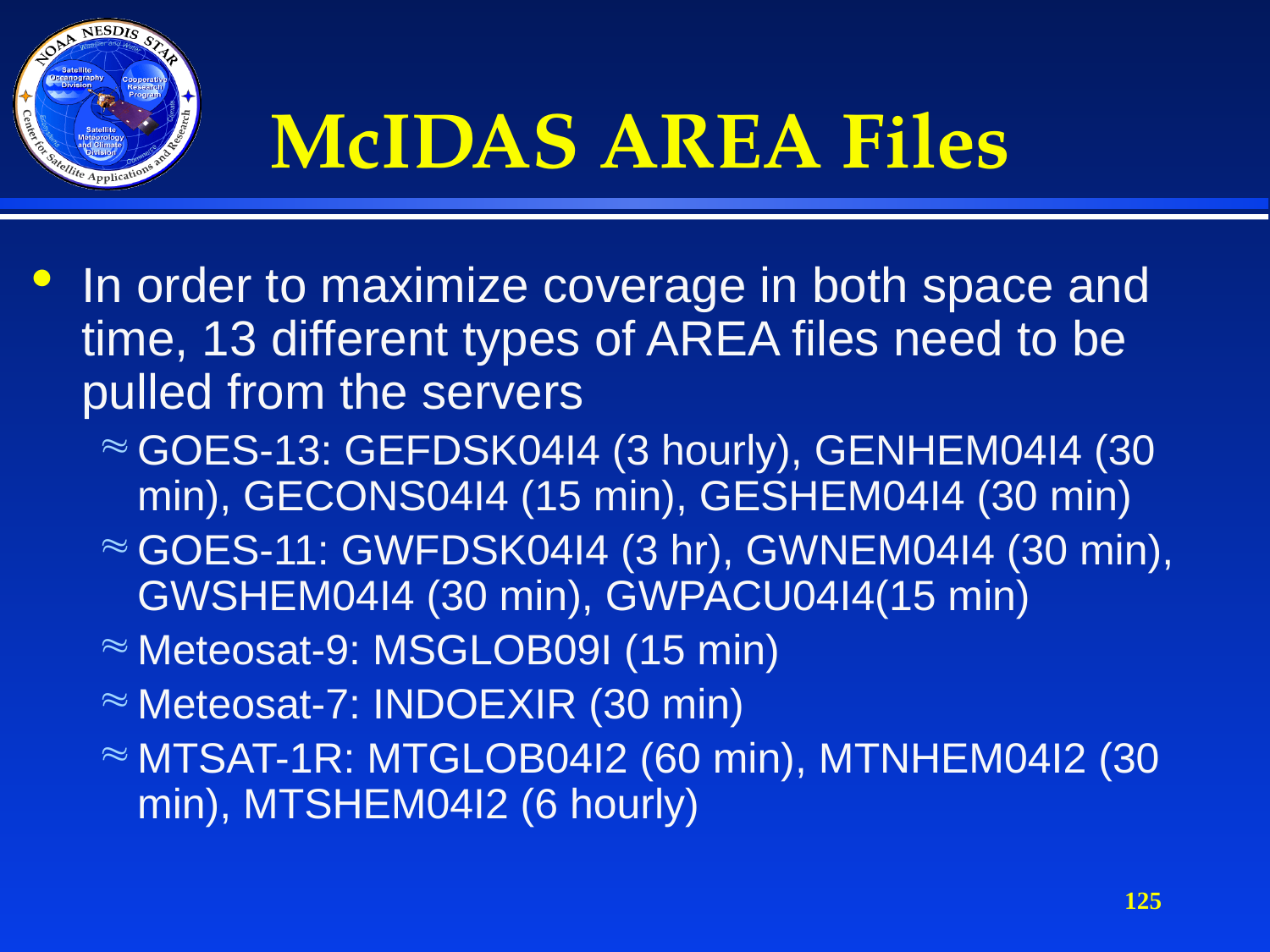

# McIDAS AREA Files
In order to maximize coverage in both space and time, 13 different types of AREA files need to be pulled from the servers
GOES-13: GEFDSK04I4 (3 hourly), GENHEM04I4 (30 min), GECONS04I4 (15 min), GESHEM04I4 (30 min)
GOES-11: GWFDSK04I4 (3 hr), GWNEM04I4 (30 min), GWSHEM04I4 (30 min), GWPACU04I4(15 min)
Meteosat-9: MSGLOB09I (15 min)
Meteosat-7: INDOEXIR (30 min)
MTSAT-1R: MTGLOB04I2 (60 min), MTNHEM04I2 (30 min), MTSHEM04I2 (6 hourly)
125